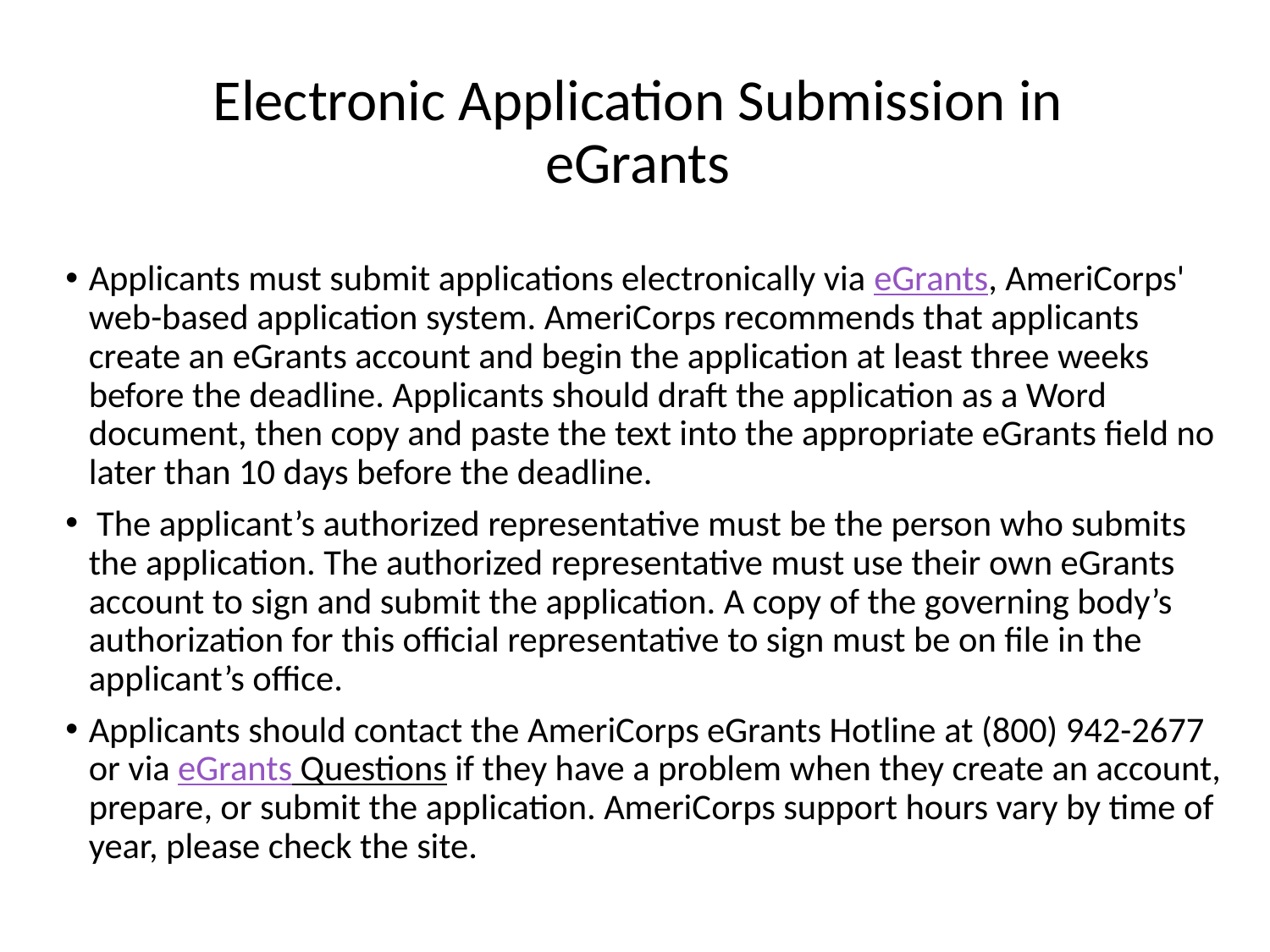

# Electronic Application Submission in eGrants
Applicants must submit applications electronically via eGrants, AmeriCorps' web-based application system. AmeriCorps recommends that applicants create an eGrants account and begin the application at least three weeks before the deadline. Applicants should draft the application as a Word document, then copy and paste the text into the appropriate eGrants field no later than 10 days before the deadline.
 The applicant’s authorized representative must be the person who submits the application. The authorized representative must use their own eGrants account to sign and submit the application. A copy of the governing body’s authorization for this official representative to sign must be on file in the applicant’s office.
Applicants should contact the AmeriCorps eGrants Hotline at (800) 942-2677 or via eGrants Questions if they have a problem when they create an account, prepare, or submit the application. AmeriCorps support hours vary by time of year, please check the site.